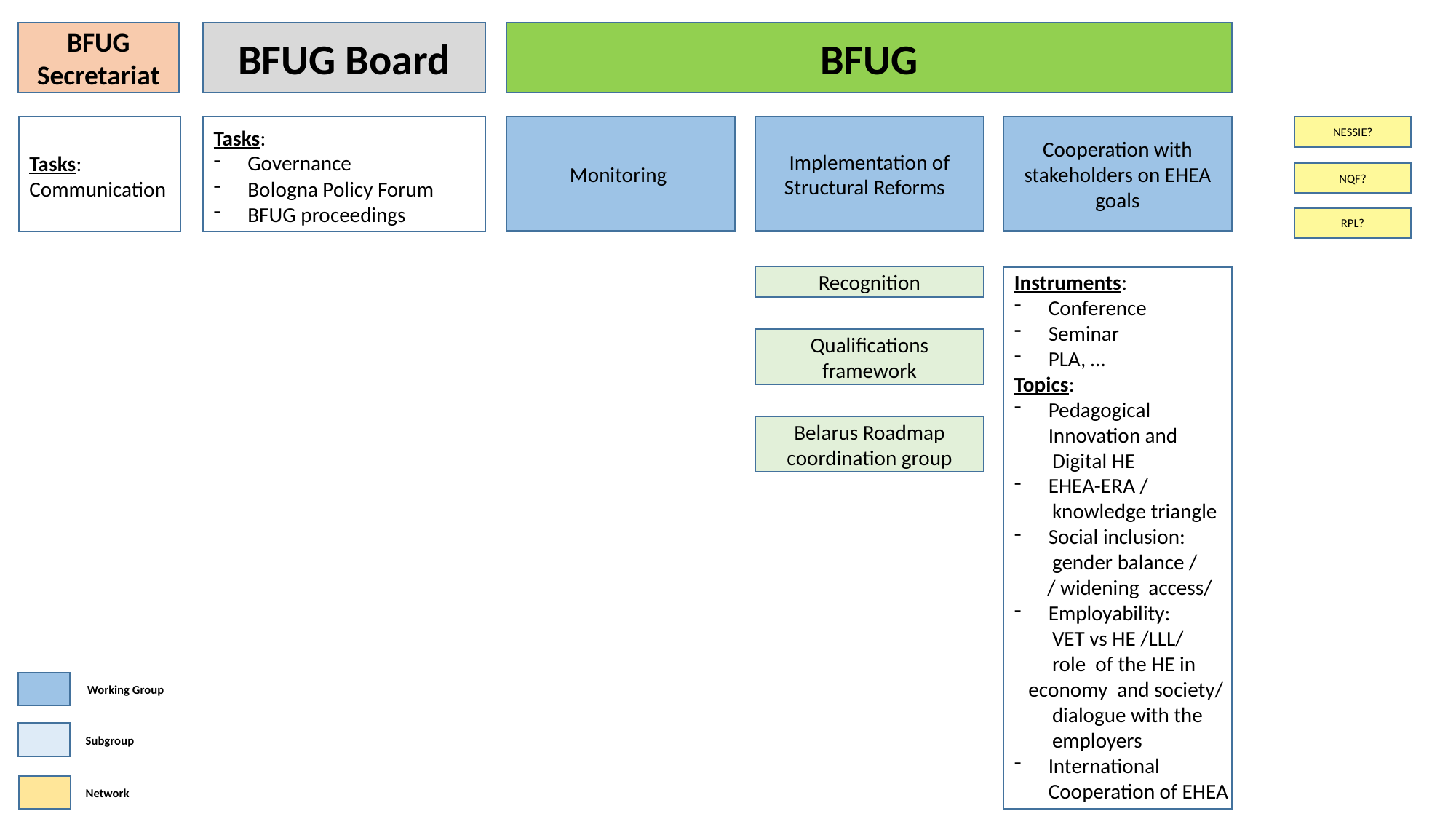

BFUG Secretariat
BFUG Board
BFUG

Cooperation with stakeholders on EHEA goals
NESSIE?
Monitoring
Implementation of Structural Reforms
Tasks:
Governance
Bologna Policy Forum
BFUG proceedings
Tasks:
Communication
NQF?
RPL?
Instruments:
Conference
Seminar
PLA, …
Topics:
Pedagogical Innovation and
        Digital HE
EHEA-ERA /
        knowledge triangle
Social inclusion:
        gender balance /
       / widening  access/
Employability:
        VET vs HE /LLL/
        role  of the HE in            economy  and society/
        dialogue with the
        employers
International Cooperation of EHEA

Recognition

Qualifications framework
Belarus Roadmap coordination group

Working Group

Subgroup

Network